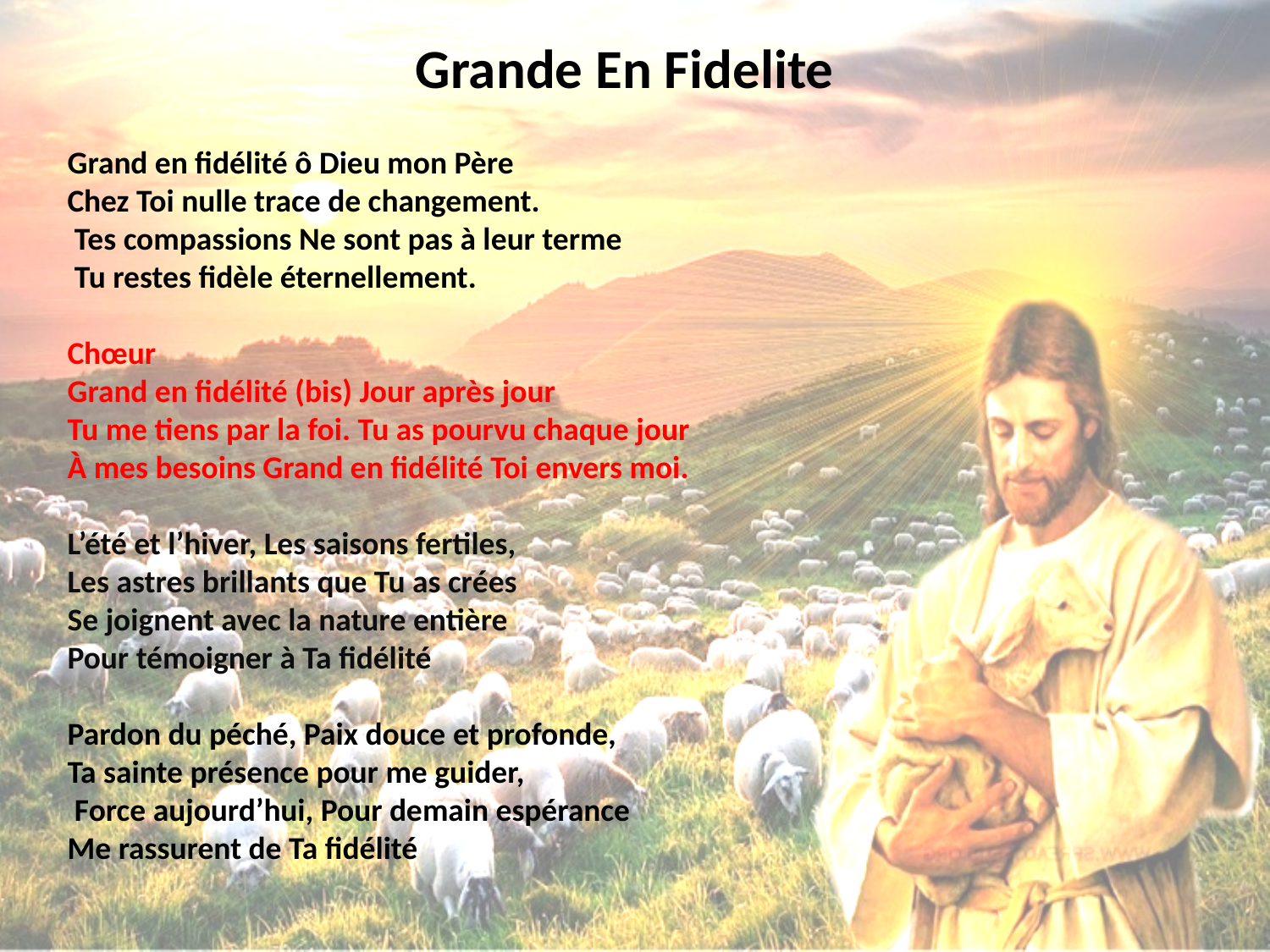

# Grande En Fidelite
Grand en fidélité ô Dieu mon Père                        Chez Toi nulle trace de changement.                        Tes compassions Ne sont pas à leur terme             Tu restes fidèle éternellement.

Chœur                                                                    Grand en fidélité (bis) Jour après jour                   Tu me tiens par la foi. Tu as pourvu chaque jour À mes besoins Grand en fidélité Toi envers moi.

L’été et l’hiver, Les saisons fertiles,                         Les astres brillants que Tu as crées                       Se joignent avec la nature entière                       Pour témoigner à Ta fidélité

Pardon du péché, Paix douce et profonde,           Ta sainte présence pour me guider,                          Force aujourd’hui, Pour demain espérance        Me rassurent de Ta fidélité